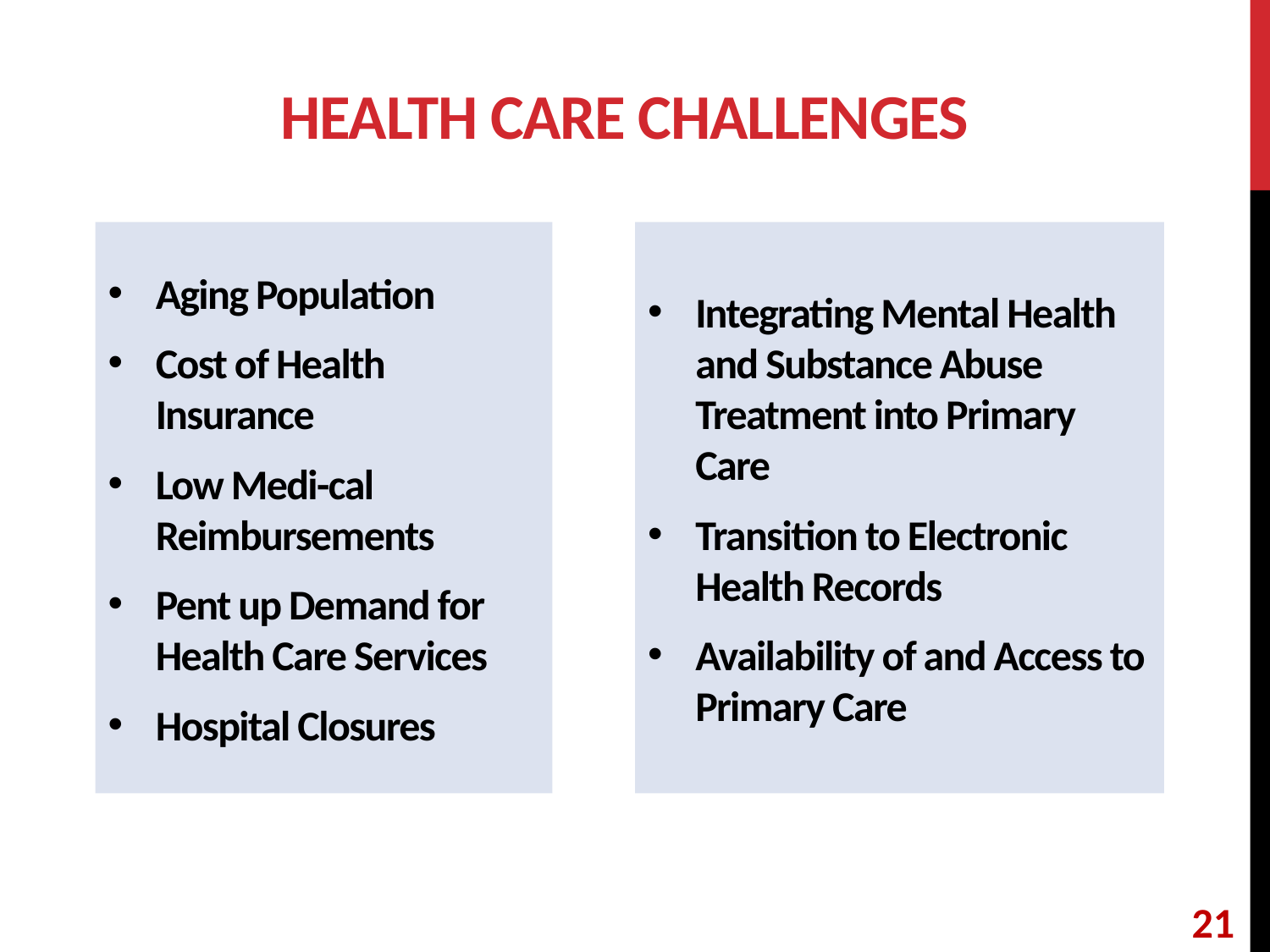

# Health Care Challenges

Aging Population
Cost of Health Insurance
Low Medi-cal Reimbursements
Pent up Demand for Health Care Services
Hospital Closures

Integrating Mental Health and Substance Abuse Treatment into Primary Care
Transition to Electronic Health Records
Availability of and Access to Primary Care

21